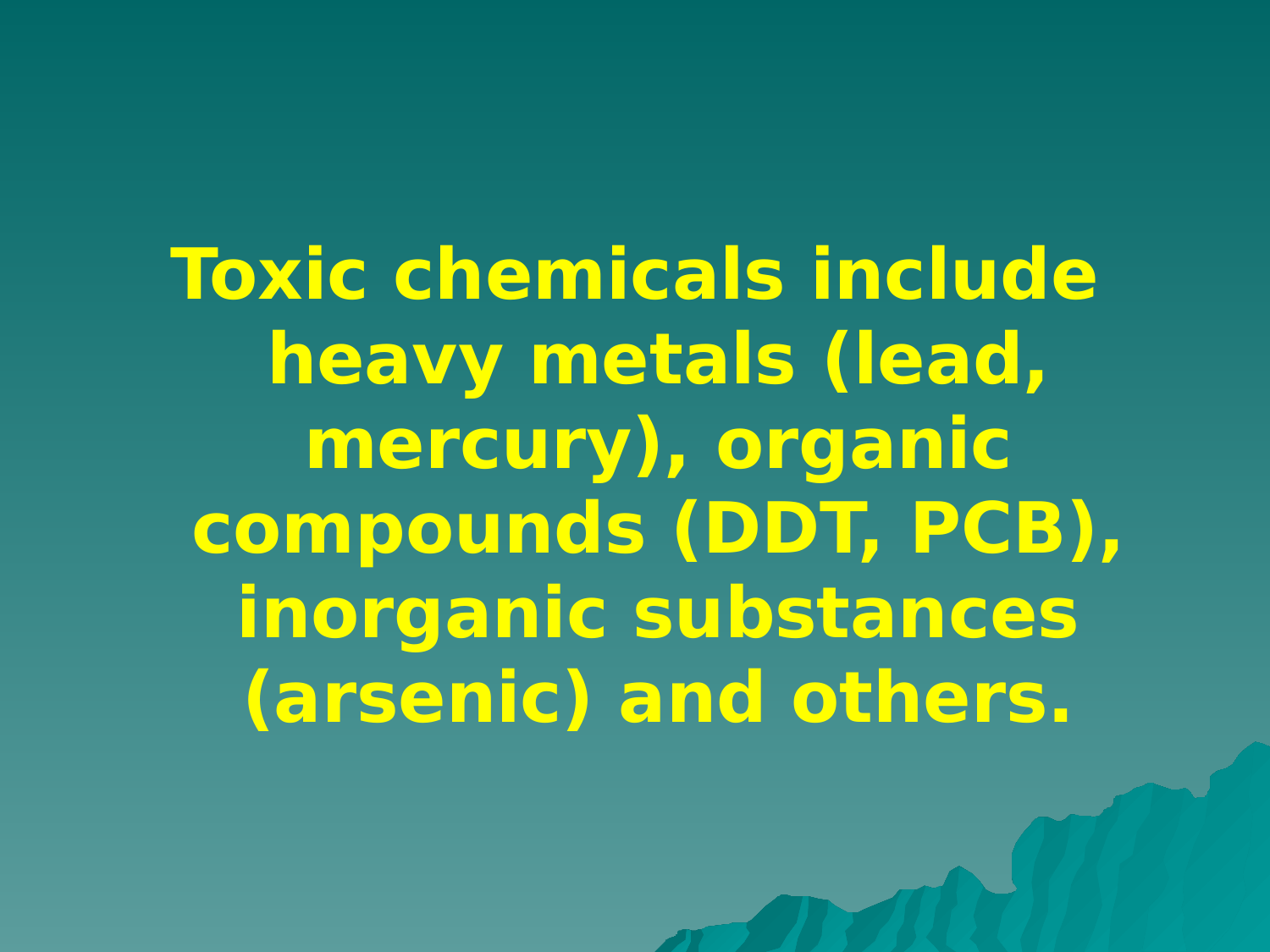

Toxic chemicals include heavy metals (lead, mercury), organic compounds (DDT, PCB), inorganic substances (arsenic) and others.